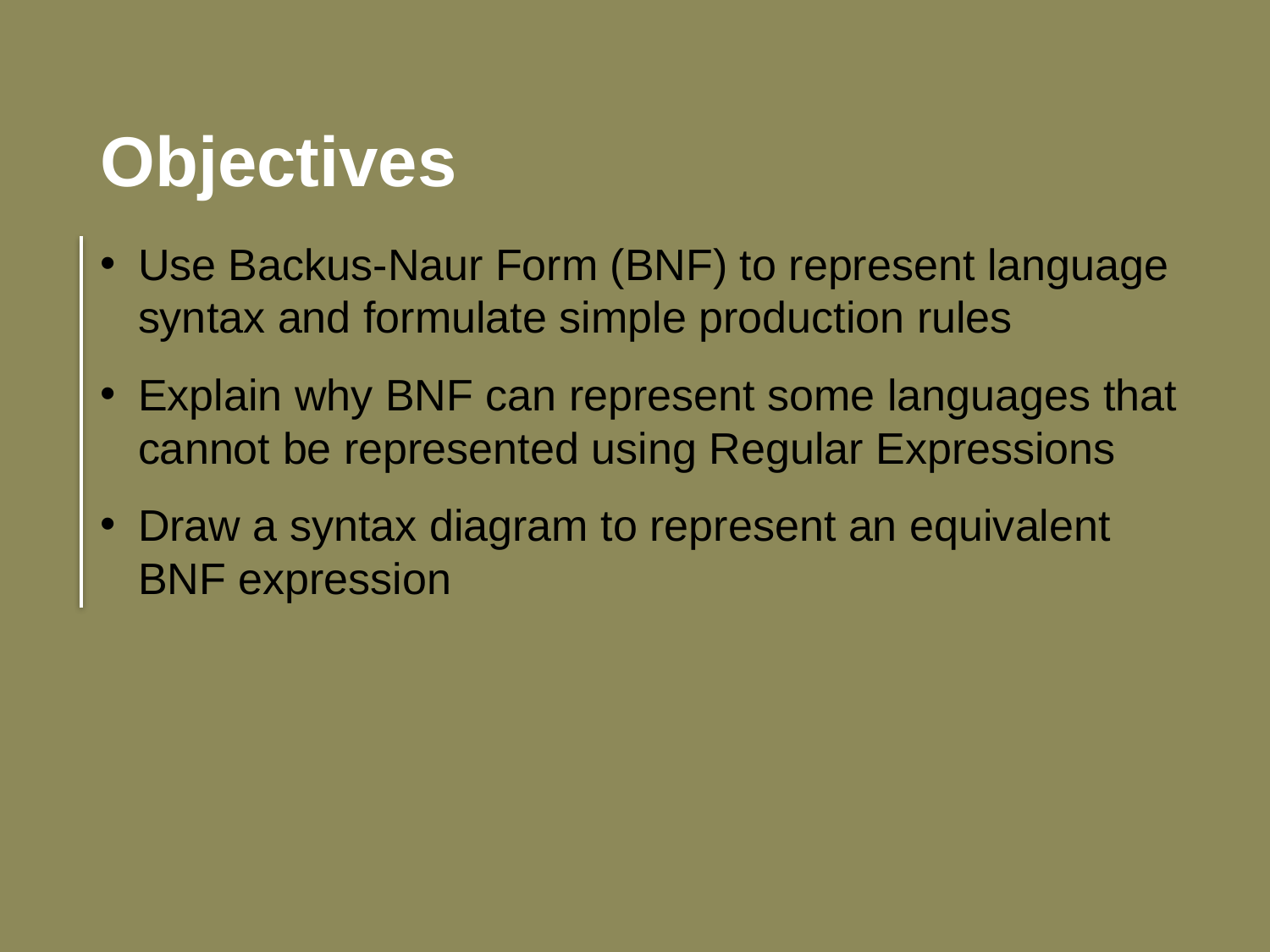

Objectives
Use Backus-Naur Form (BNF) to represent language syntax and formulate simple production rules
Explain why BNF can represent some languages that cannot be represented using Regular Expressions
Draw a syntax diagram to represent an equivalent BNF expression